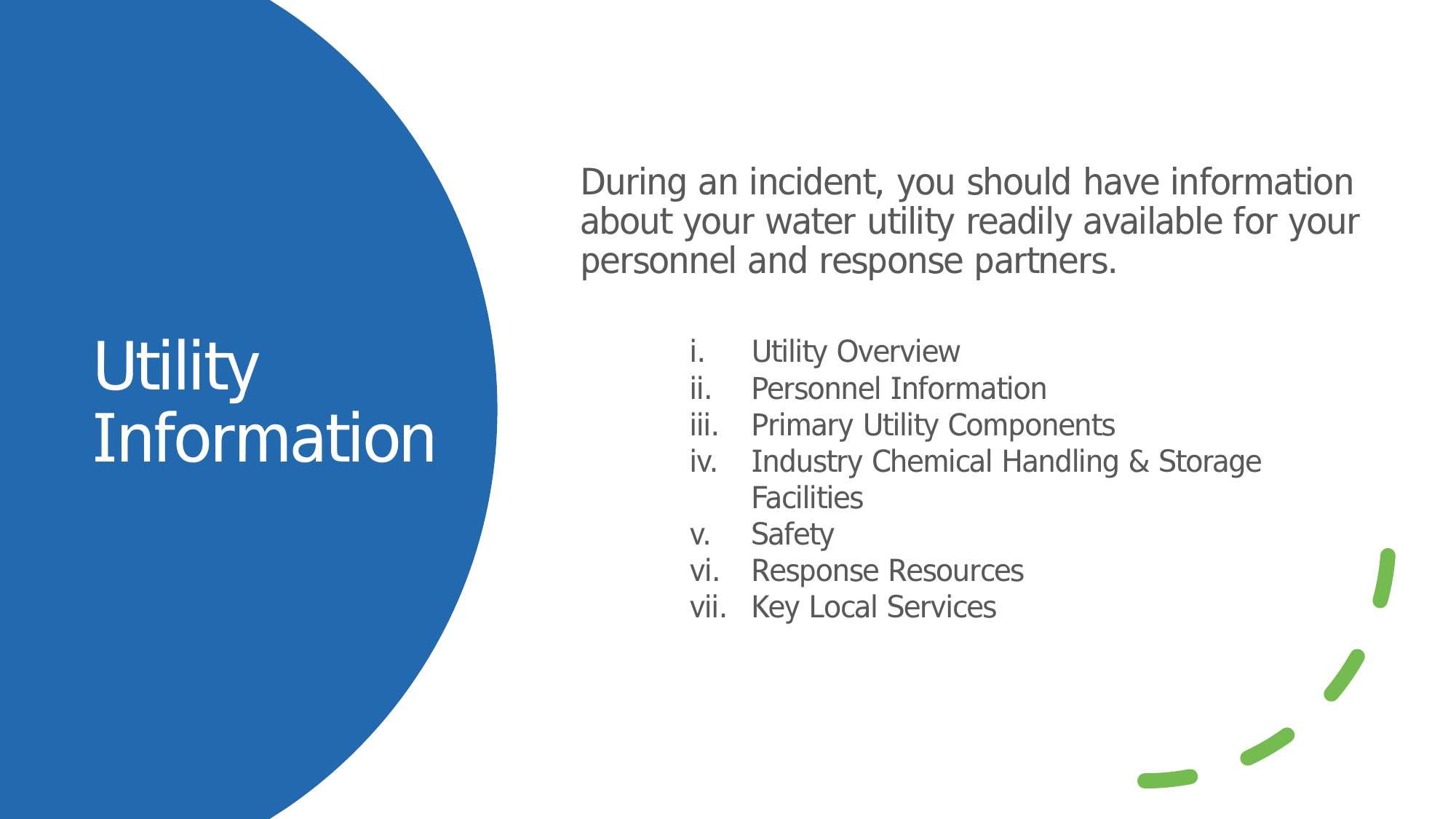

During an incident, you should have information about your water utility readily available for your personnel and response partners.

Utility Overview
Personnel Information
Primary Utility Components
Industry Chemical Handling & Storage Facilities
Safety
Response Resources
Key Local Services
# Utility Information